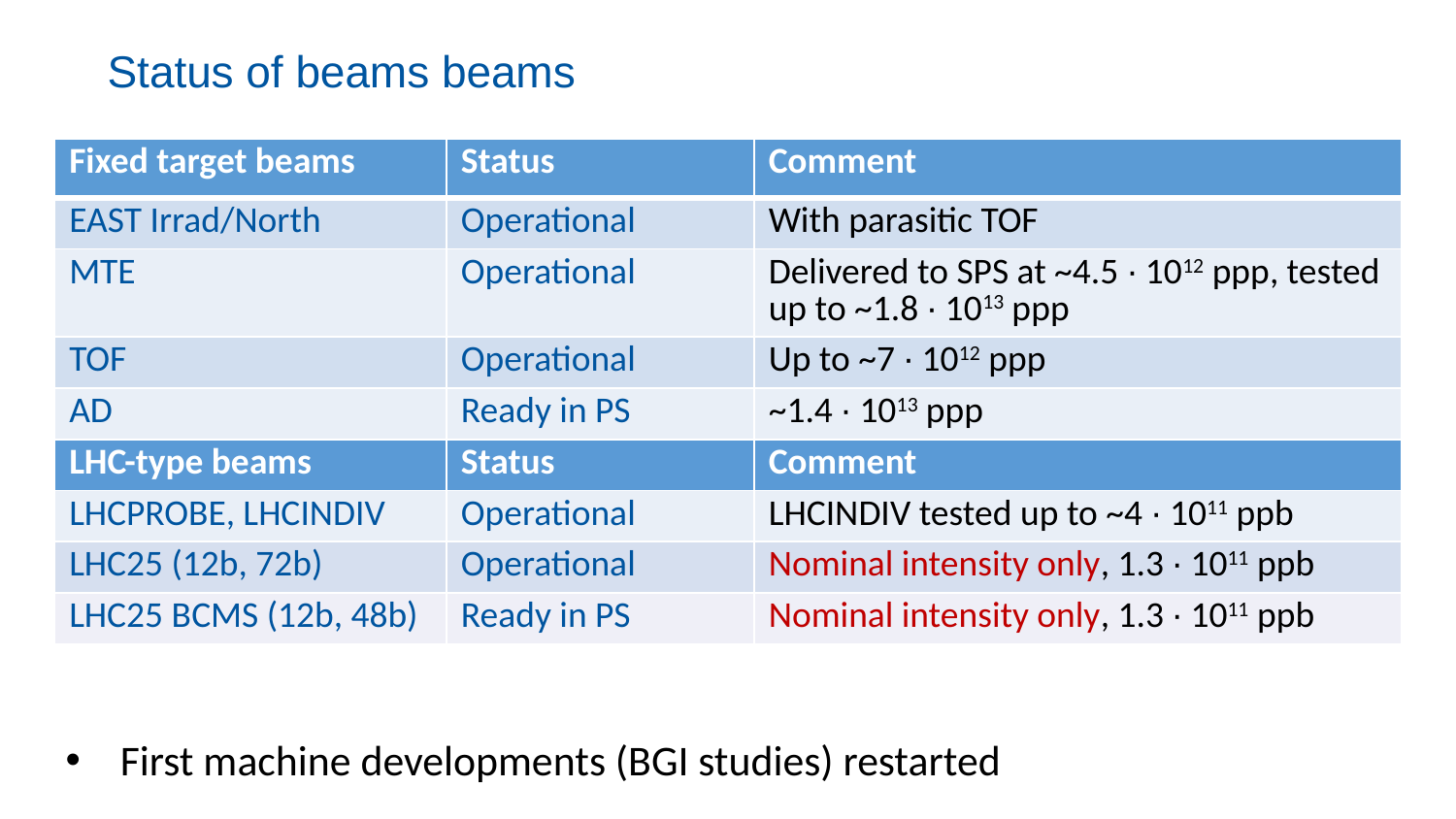

# Status of beams beams
| Fixed target beams | Status | Comment |
| --- | --- | --- |
| EAST Irrad/North | Operational | With parasitic TOF |
| MTE | Operational | Delivered to SPS at ~4.5 ∙ 1012 ppp, tested up to ~1.8 ∙ 1013 ppp |
| TOF | Operational | Up to ~7 ∙ 1012 ppp |
| AD | Ready in PS | ~1.4 ∙ 1013 ppp |
| LHC-type beams | Status | Comment |
| LHCPROBE, LHCINDIV | Operational | LHCINDIV tested up to ~4 ∙ 1011 ppb |
| LHC25 (12b, 72b) | Operational | Nominal intensity only, 1.3 ∙ 1011 ppb |
| LHC25 BCMS (12b, 48b) | Ready in PS | Nominal intensity only, 1.3 ∙ 1011 ppb |
First machine developments (BGI studies) restarted